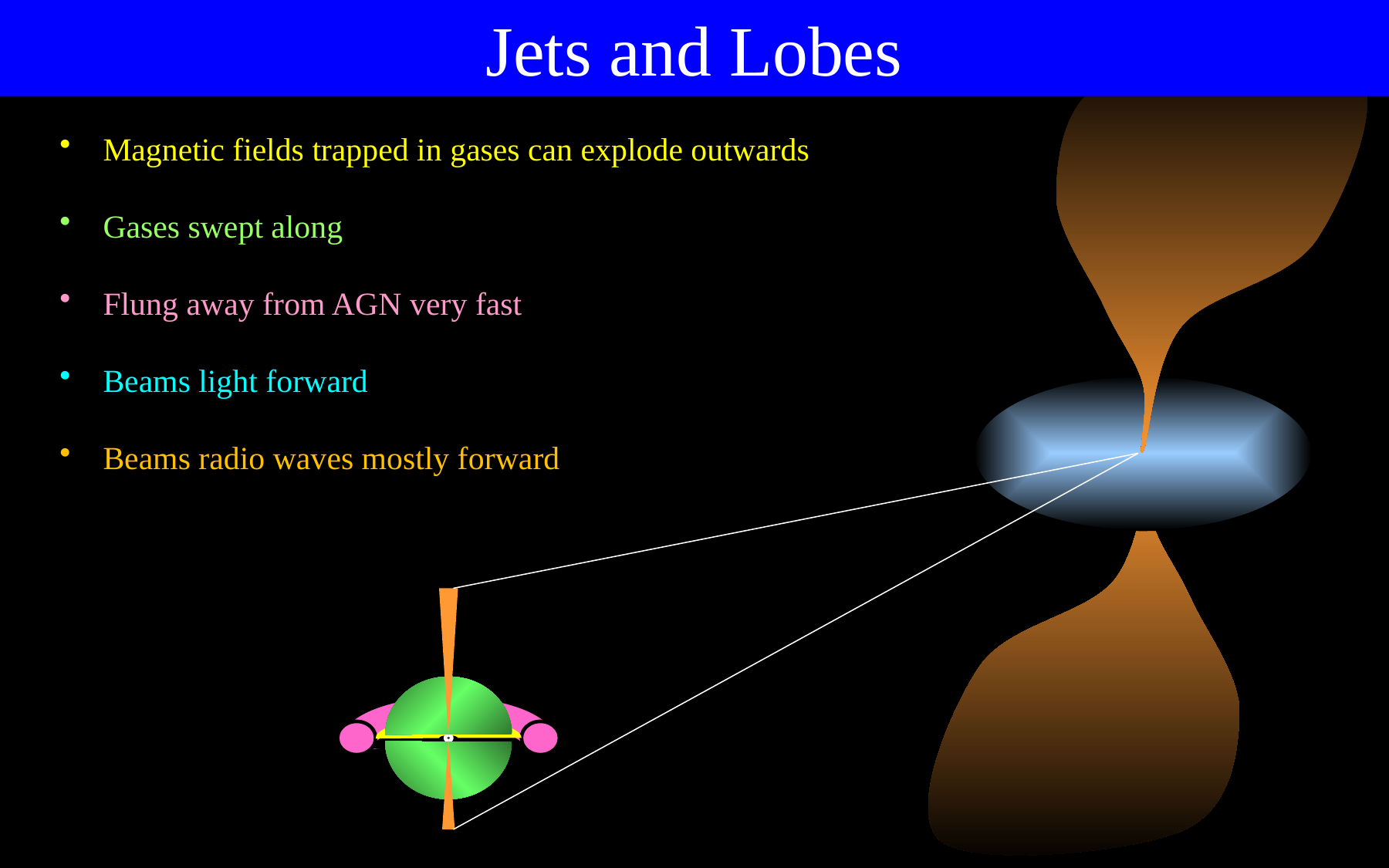

Jets and Lobes

Magnetic fields trapped in gases can explode outwards

Gases swept along

Flung away from AGN very fast

Beams light forward

Beams radio waves mostly forward